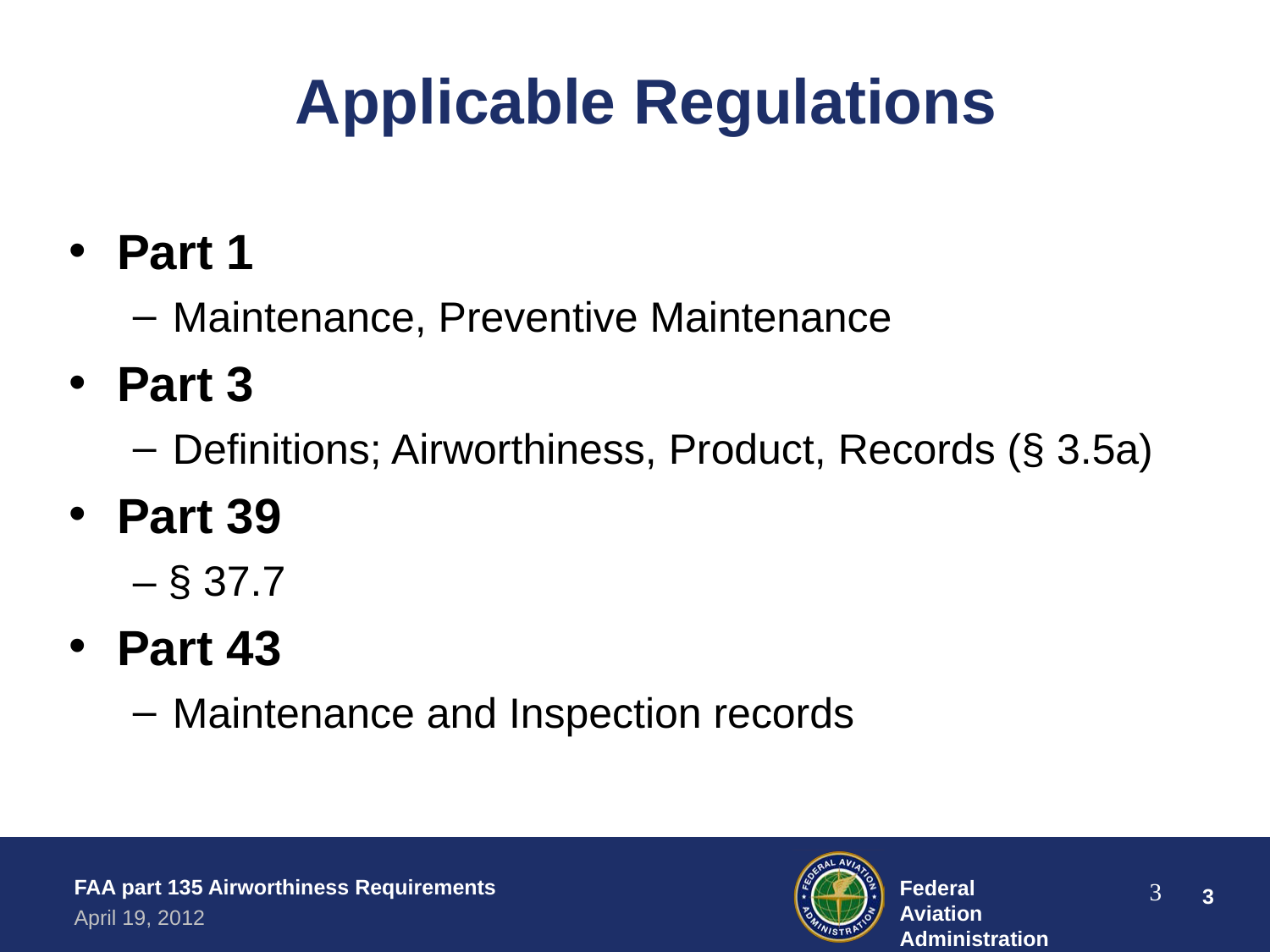

# Applicable Regulations
Part 1
Maintenance, Preventive Maintenance
Part 3
Definitions; Airworthiness, Product, Records (§ 3.5a)
Part 39
– § 37.7
Part 43
Maintenance and Inspection records
FAA part 135 Airworthiness Requirements
April 19, 2012
Federal Aviation Administration
3
3